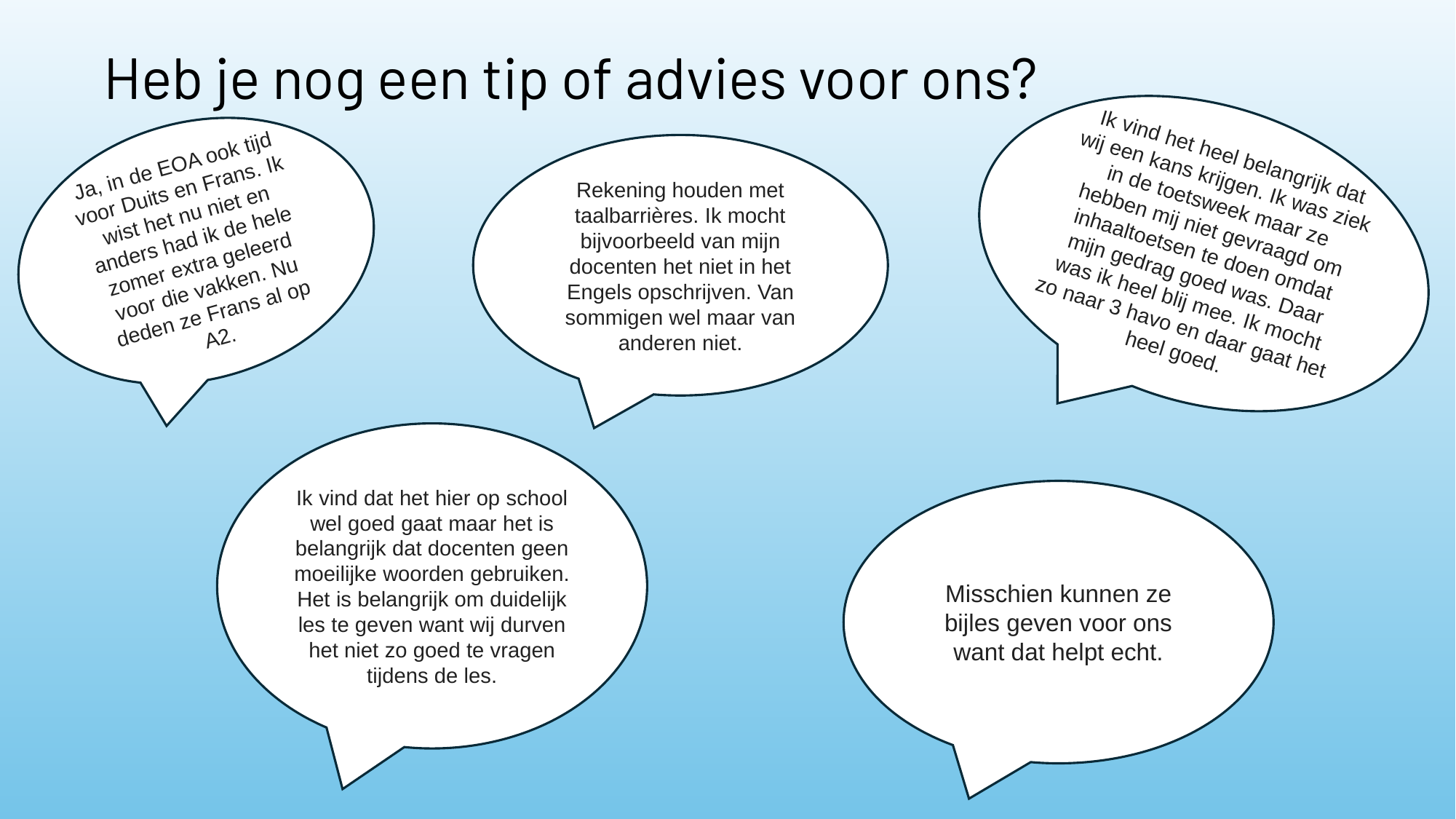

# Heb je nog een tip of advies voor ons?
Ik vind het heel belangrijk dat wij een kans krijgen. Ik was ziek in de toetsweek maar ze hebben mij niet gevraagd om inhaaltoetsen te doen omdat mijn gedrag goed was. Daar was ik heel blij mee. Ik mocht zo naar 3 havo en daar gaat het heel goed.
Ja, in de EOA ook tijd voor Duits en Frans. Ik wist het nu niet en anders had ik de hele zomer extra geleerd voor die vakken. Nu deden ze Frans al op A2.
Rekening houden met taalbarrières. Ik mocht bijvoorbeeld van mijn docenten het niet in het Engels opschrijven. Van sommigen wel maar van anderen niet.
Ik vind dat het hier op school wel goed gaat maar het is belangrijk dat docenten geen moeilijke woorden gebruiken. Het is belangrijk om duidelijk les te geven want wij durven het niet zo goed te vragen tijdens de les.
Misschien kunnen ze bijles geven voor ons want dat helpt echt.